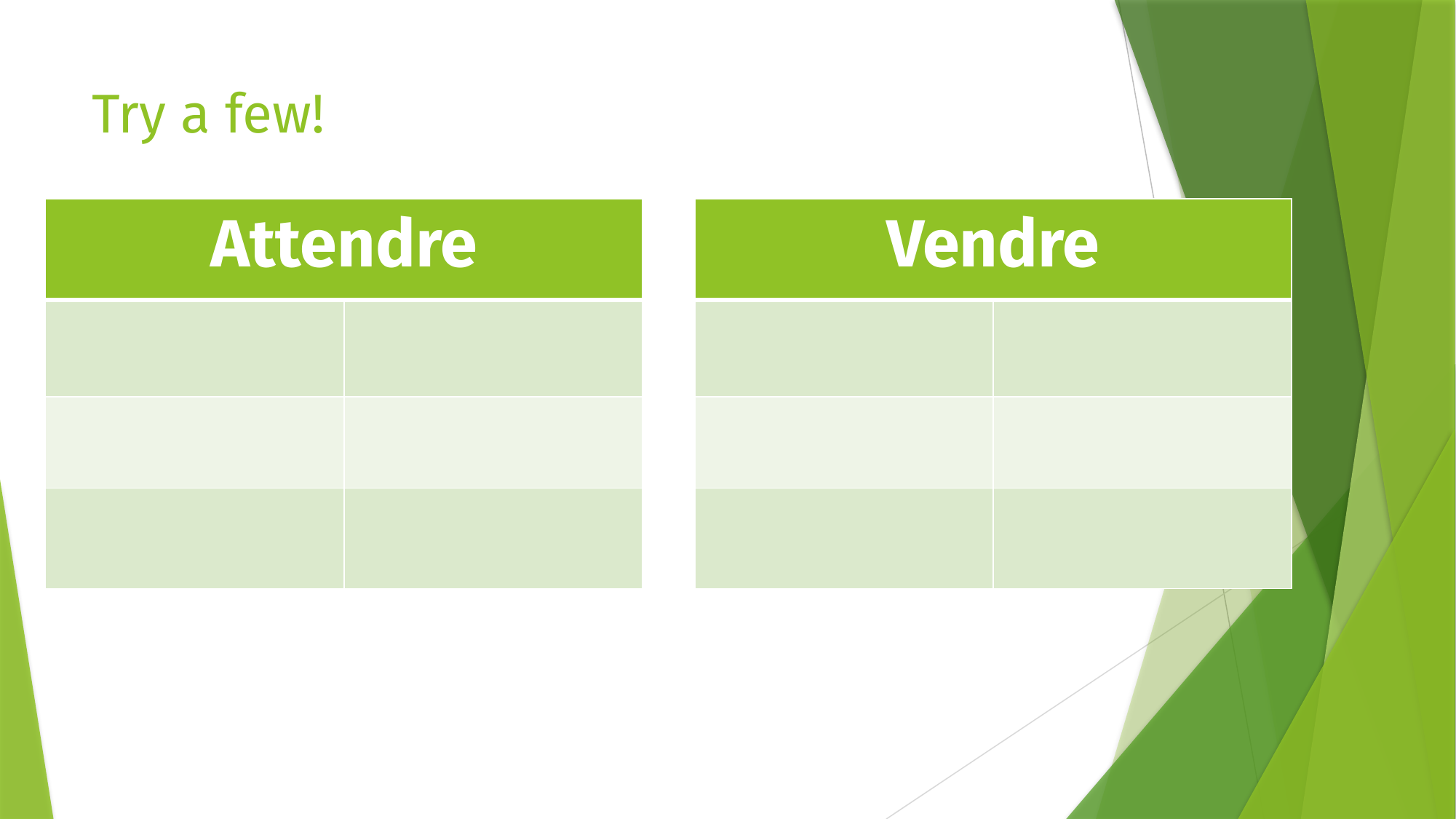

# Try a few!
| Attendre |  |
| --- | --- |
|  |  |
|  |  |
|  |  |
| Vendre |  |
| --- | --- |
|  |  |
|  |  |
|  |  |